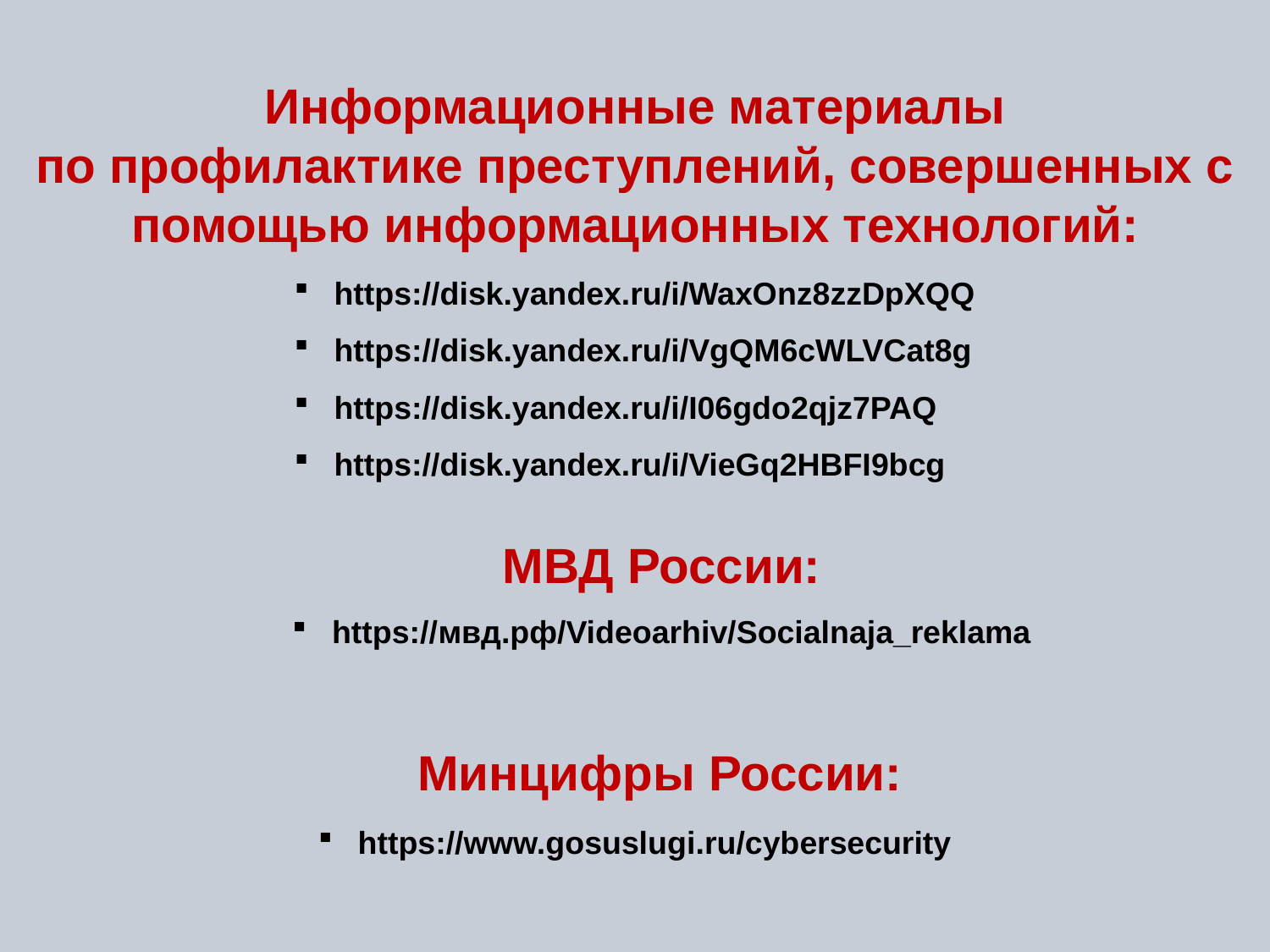

Информационные материалы
по профилактике преступлений, совершенных с помощью информационных технологий:
https://disk.yandex.ru/i/WaxOnz8zzDpXQQ
https://disk.yandex.ru/i/VgQM6cWLVCat8g
https://disk.yandex.ru/i/I06gdo2qjz7PAQ
https://disk.yandex.ru/i/VieGq2HBFI9bcg
МВД России:
https://мвд.pф/Videoarhiv/Socialnaja_reklama
Минцифры России:
https://www.gosuslugi.ru/cybersecurity